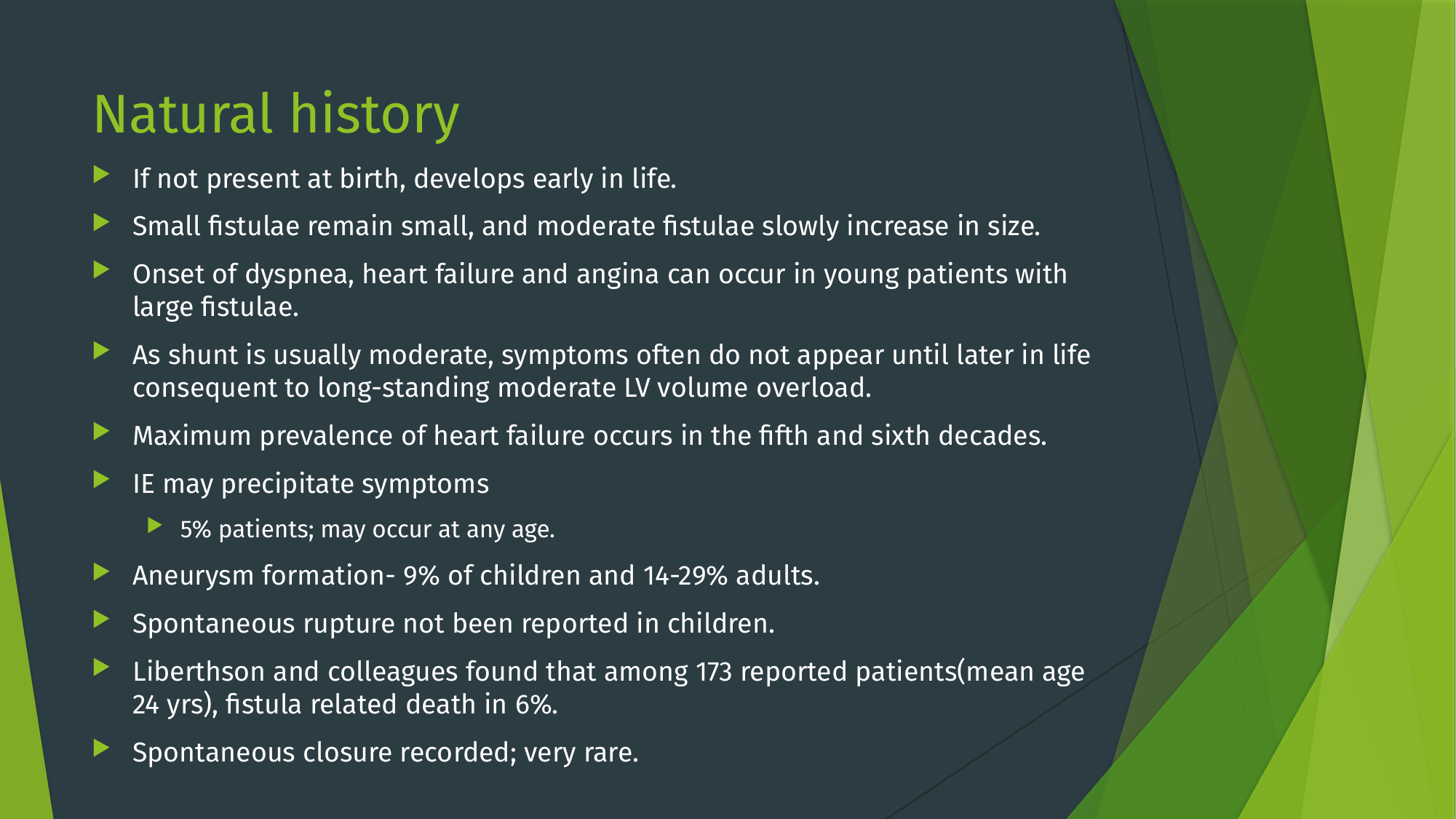

# Natural history
If not present at birth, develops early in life.
Small fistulae remain small, and moderate fistulae slowly increase in size.
Onset of dyspnea, heart failure and angina can occur in young patients with large fistulae.
As shunt is usually moderate, symptoms often do not appear until later in life consequent to long-standing moderate LV volume overload.
Maximum prevalence of heart failure occurs in the fifth and sixth decades.
IE may precipitate symptoms
5% patients; may occur at any age.
Aneurysm formation- 9% of children and 14-29% adults.
Spontaneous rupture not been reported in children.
Liberthson and colleagues found that among 173 reported patients(mean age 24 yrs), fistula related death in 6%.
Spontaneous closure recorded; very rare.